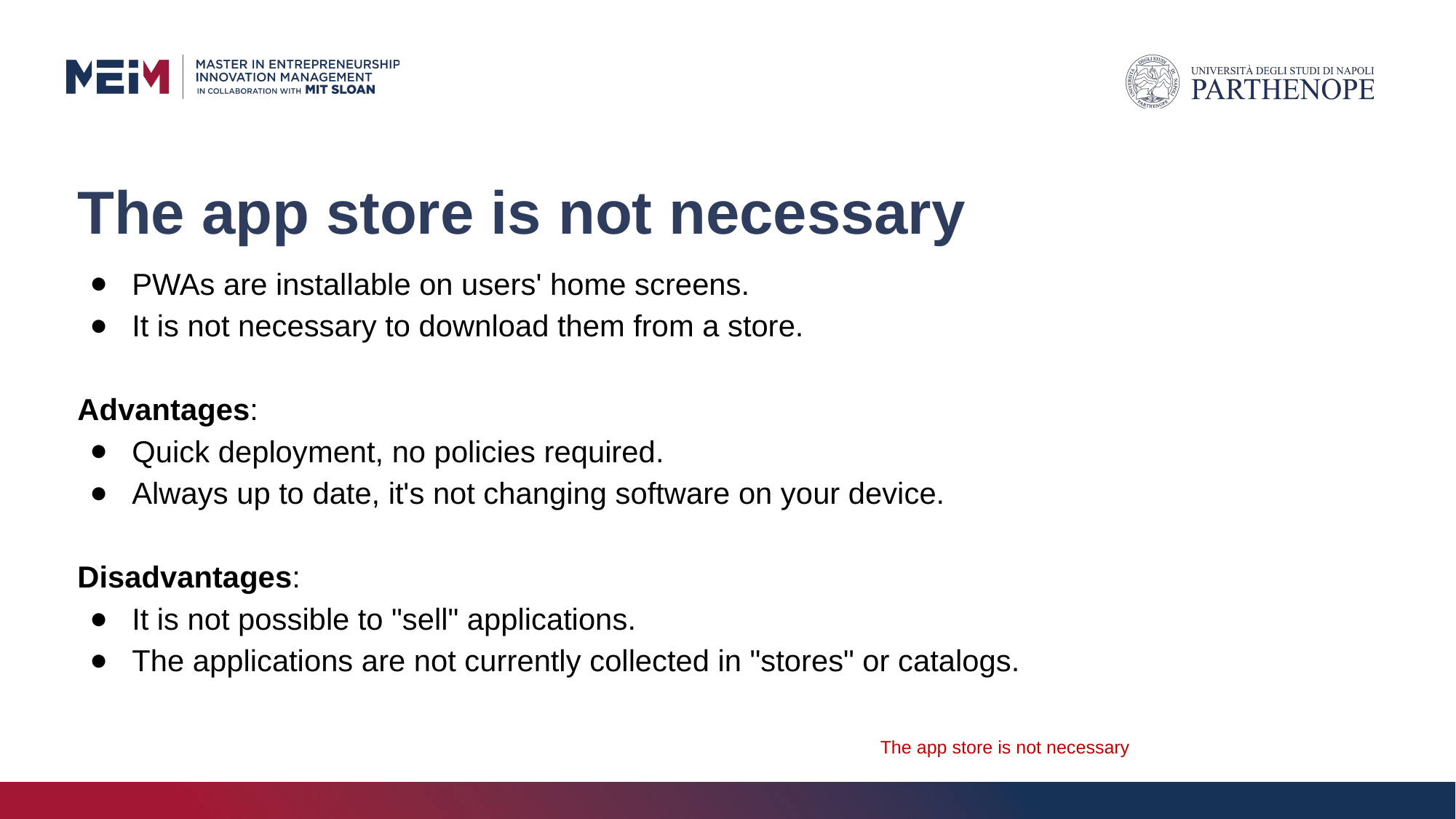

# The app store is not necessary
PWAs are installable on users' home screens.
It is not necessary to download them from a store.

Advantages:
Quick deployment, no policies required.
Always up to date, it's not changing software on your device.

Disadvantages:
It is not possible to "sell" applications.
The applications are not currently collected in "stores" or catalogs.

The app store is not necessary